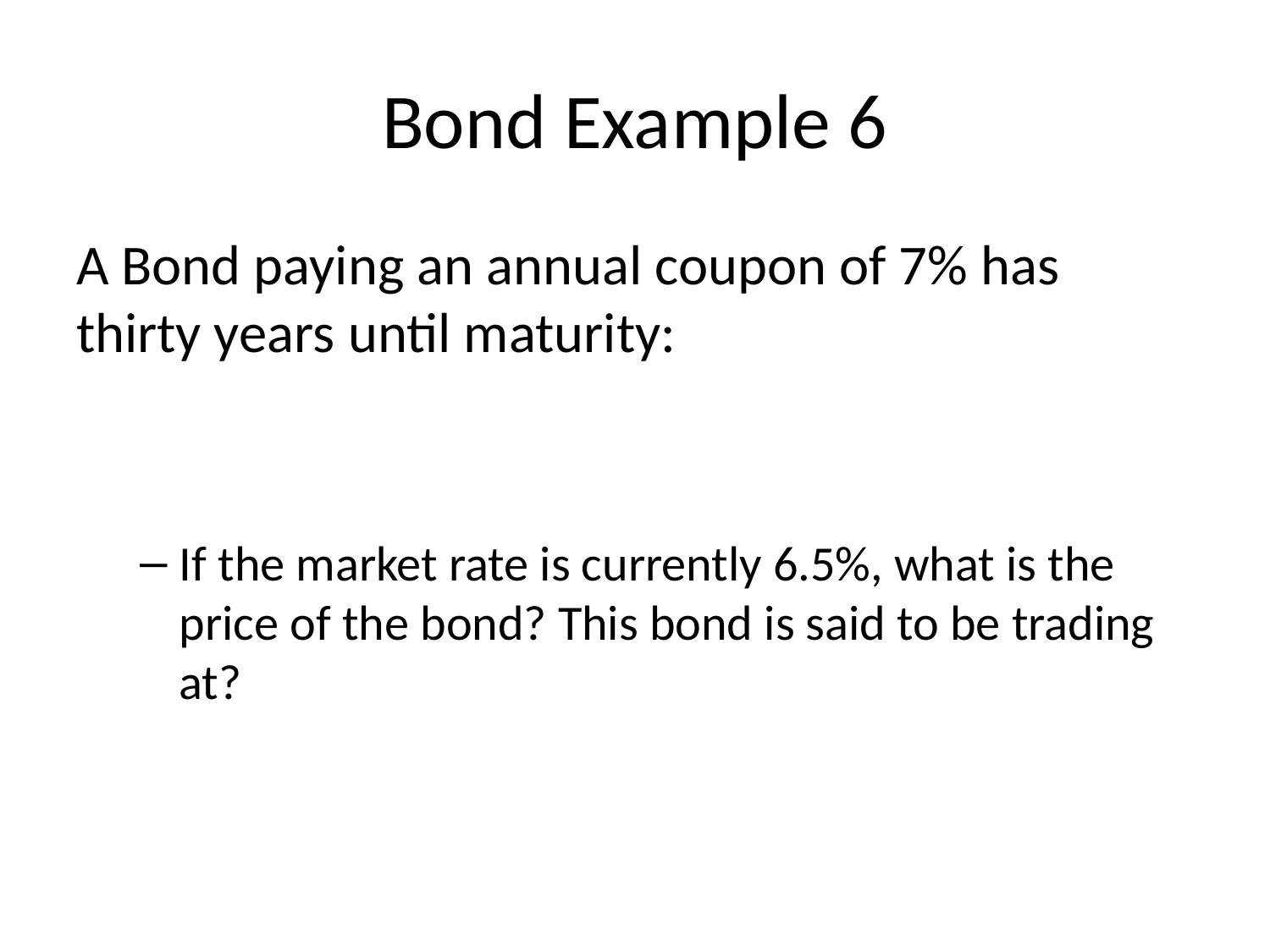

# Bond Example 6
A Bond paying an annual coupon of 7% has thirty years until maturity:

If the market rate is currently 6.5%, what is the price of the bond? This bond is said to be trading at?